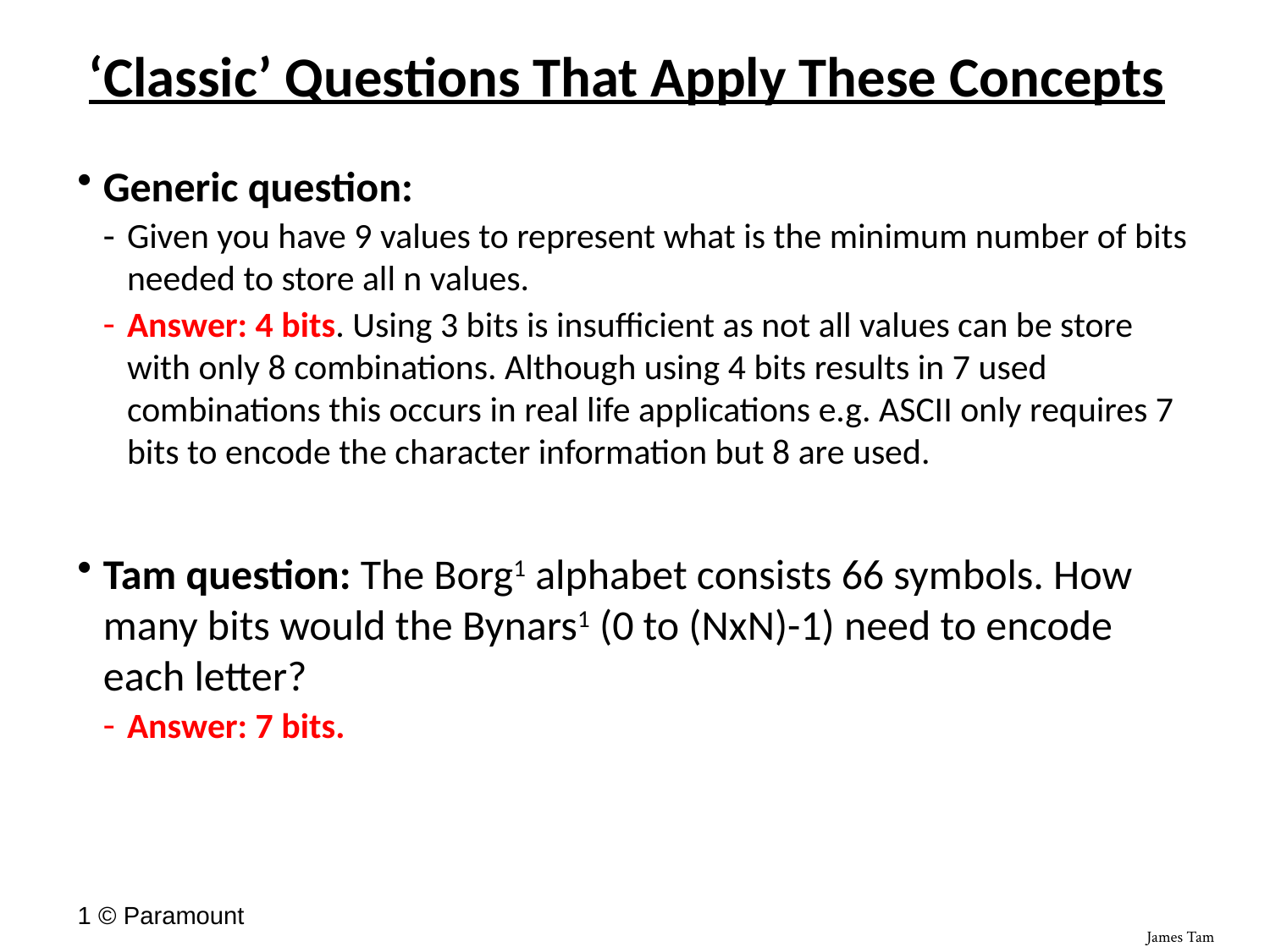

# ‘Classic’ Questions That Apply These Concepts
Generic question:
Given you have 9 values to represent what is the minimum number of bits needed to store all n values.
Answer: 4 bits. Using 3 bits is insufficient as not all values can be store with only 8 combinations. Although using 4 bits results in 7 used combinations this occurs in real life applications e.g. ASCII only requires 7 bits to encode the character information but 8 are used.

Tam question: The Borg1 alphabet consists 66 symbols. How many bits would the Bynars1 (0 to (NxN)-1) need to encode each letter?
Answer: 7 bits.

1 © Paramount